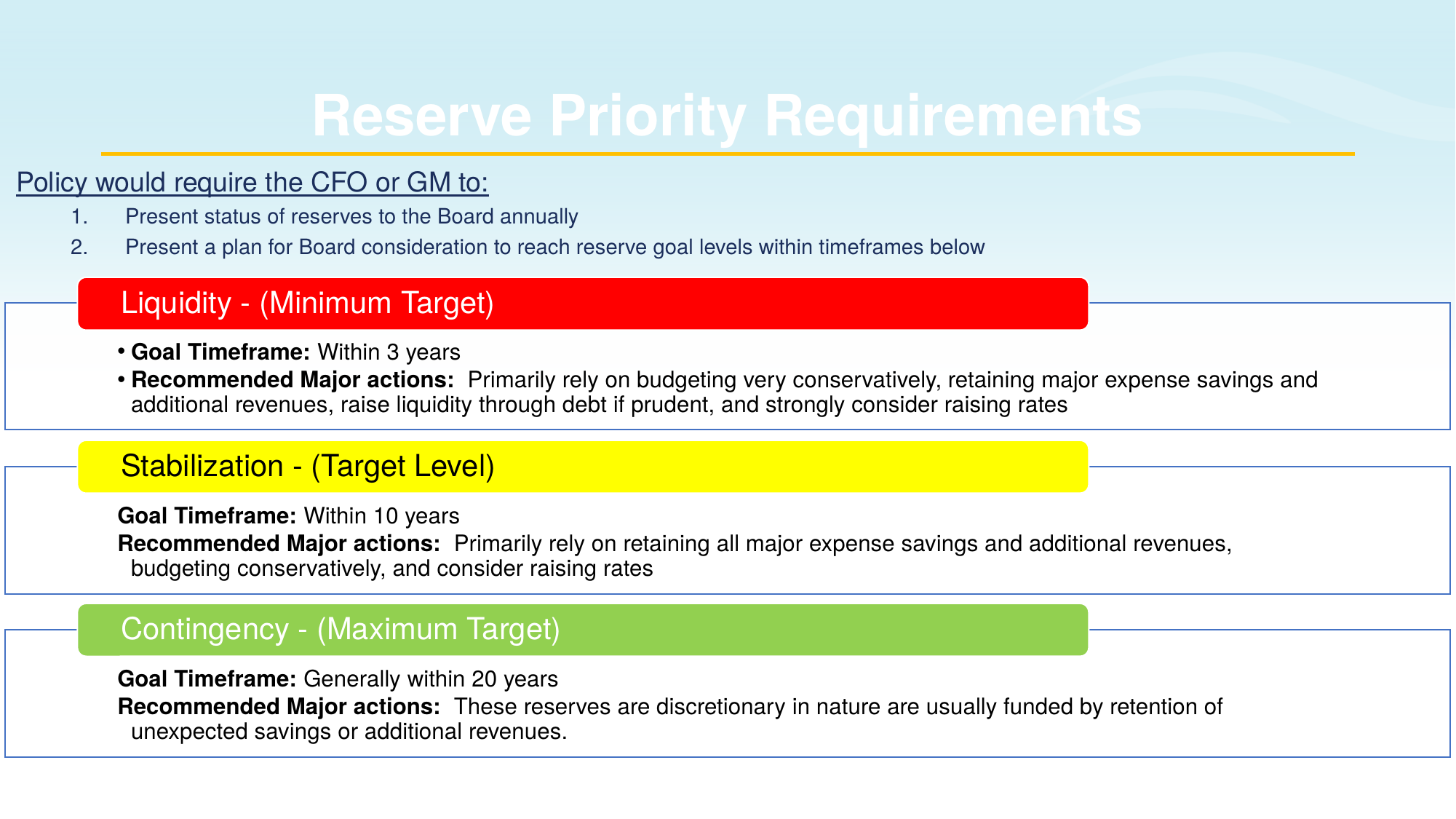

# Reserve Priority Requirements
Policy would require the CFO or GM to:
Present status of reserves to the Board annually
Present a plan for Board consideration to reach reserve goal levels within timeframes below
Goal Timeframe: Within 3 years
Recommended Major actions:  Primarily rely on budgeting very conservatively, retaining major expense savings and additional revenues, raise liquidity through debt if prudent, and strongly consider raising rates
Liquidity - (Minimum Target)
Goal Timeframe: Within 10 years
Recommended Major actions:  Primarily rely on retaining all major expense savings and additional revenues, budgeting conservatively, and consider raising rates
Stabilization - (Target Level)
Goal Timeframe: Generally within 20 years
Recommended Major actions:  These reserves are discretionary in nature are usually funded by retention of unexpected savings or additional revenues.
Contingency - (Maximum Target)